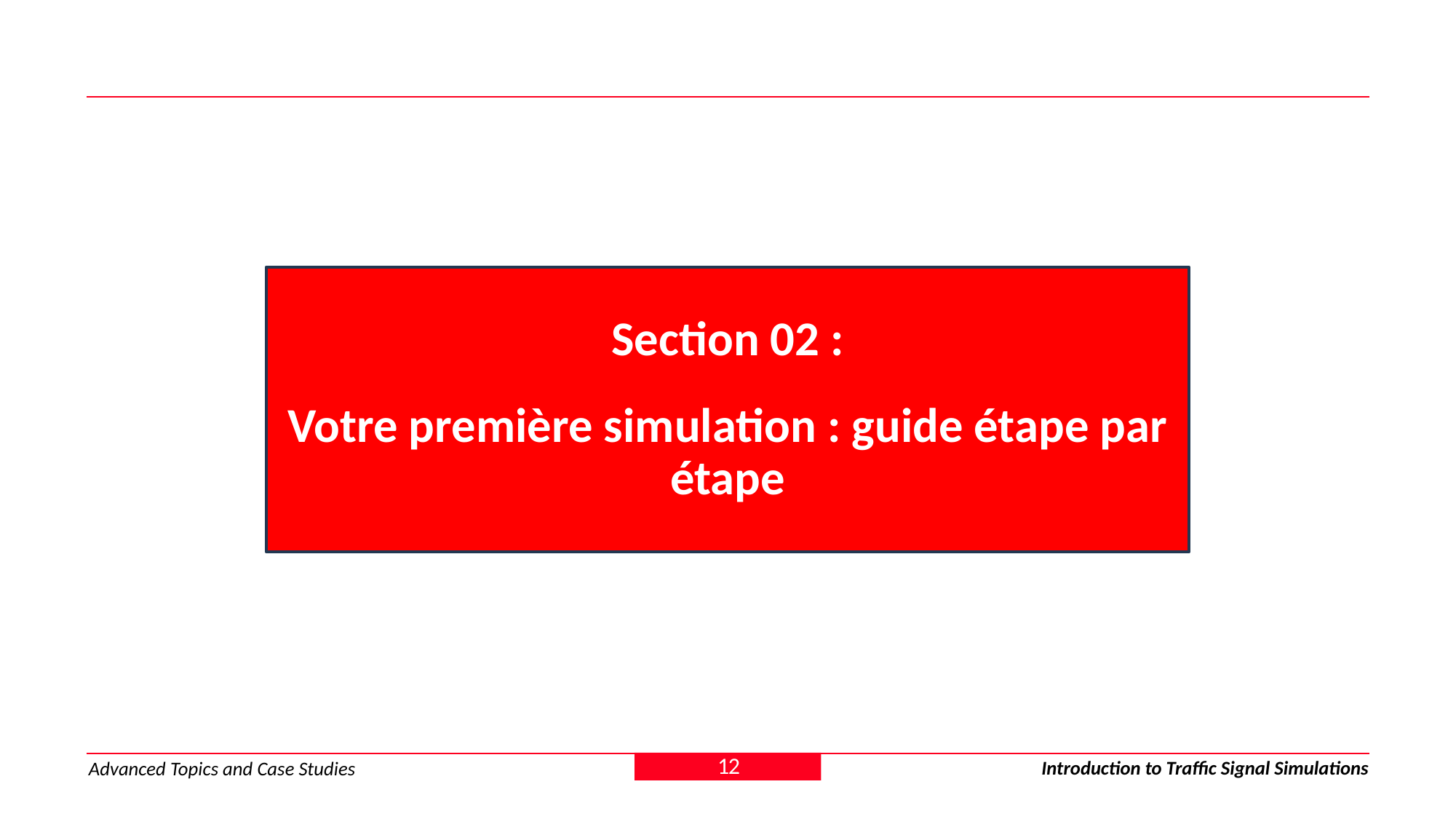

Section 02 :
Votre première simulation : guide étape par étape